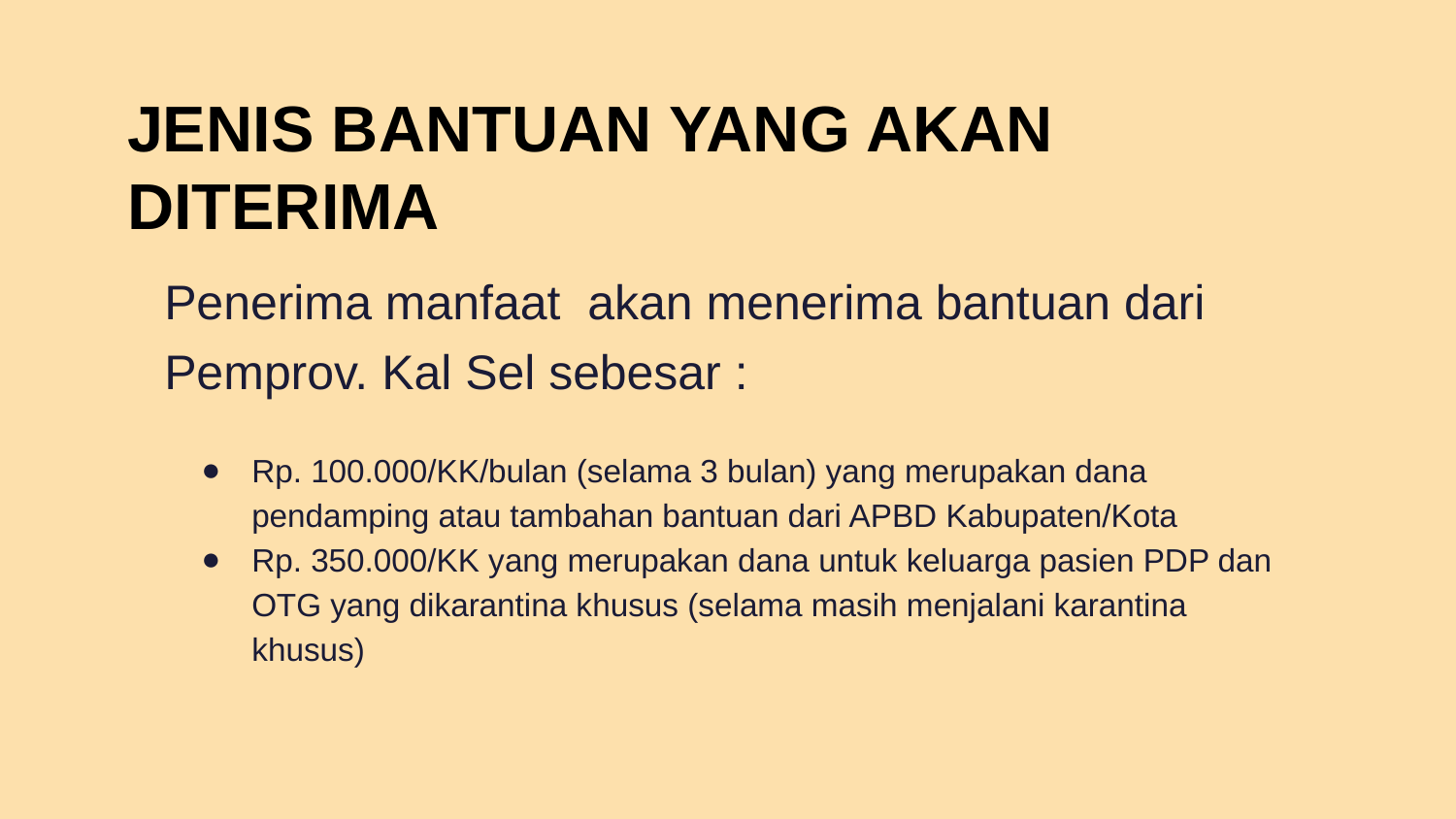

# JENIS BANTUAN YANG AKAN DITERIMA
Penerima manfaat  akan menerima bantuan dari Pemprov. Kal Sel sebesar :
Rp. 100.000/KK/bulan (selama 3 bulan) yang merupakan dana pendamping atau tambahan bantuan dari APBD Kabupaten/Kota
Rp. 350.000/KK yang merupakan dana untuk keluarga pasien PDP dan OTG yang dikarantina khusus (selama masih menjalani karantina khusus)